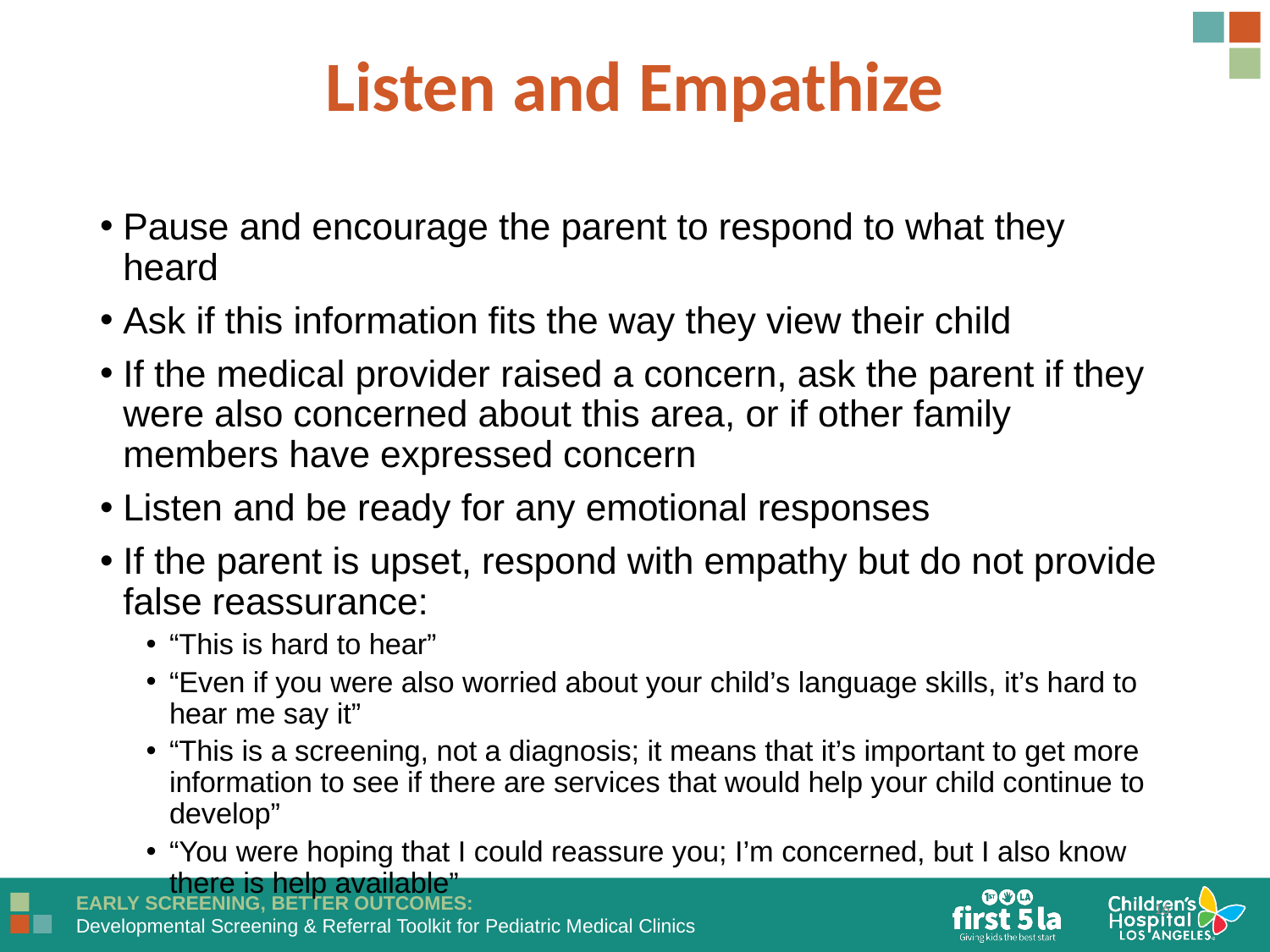

Listen and Empathize
Pause and encourage the parent to respond to what they heard
Ask if this information fits the way they view their child
If the medical provider raised a concern, ask the parent if they were also concerned about this area, or if other family members have expressed concern
Listen and be ready for any emotional responses
If the parent is upset, respond with empathy but do not provide false reassurance:
“This is hard to hear”
“Even if you were also worried about your child’s language skills, it’s hard to hear me say it”
“This is a screening, not a diagnosis; it means that it’s important to get more information to see if there are services that would help your child continue to develop”
“You were hoping that I could reassure you; I’m concerned, but I also know there is help available”

16